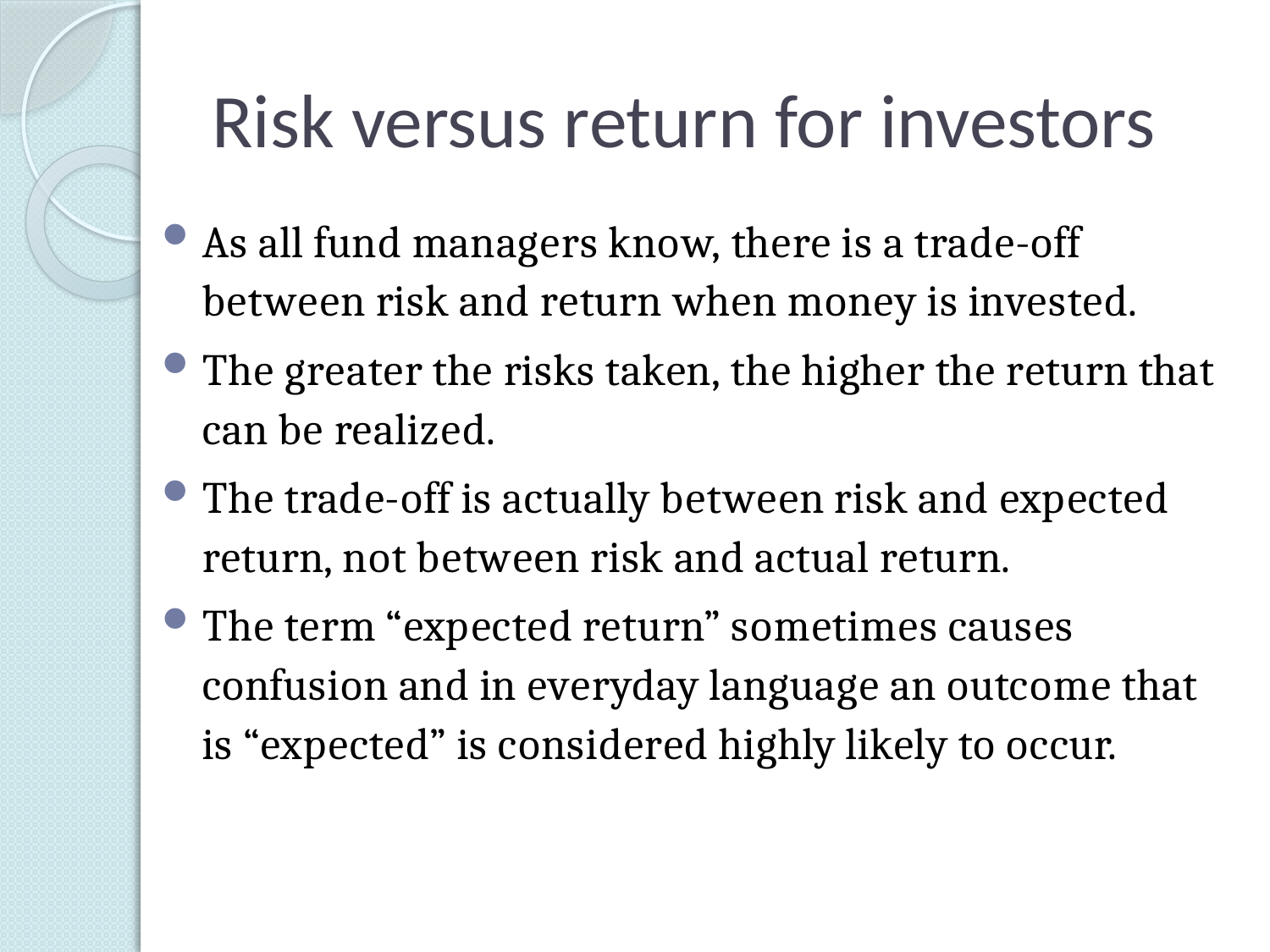

# Risk versus return for investors
As all fund managers know, there is a trade-off between risk and return when money is invested.
The greater the risks taken, the higher the return that can be realized.
The trade-off is actually between risk and expected return, not between risk and actual return.
The term “expected return” sometimes causes confusion and in everyday language an outcome that is “expected” is considered highly likely to occur.